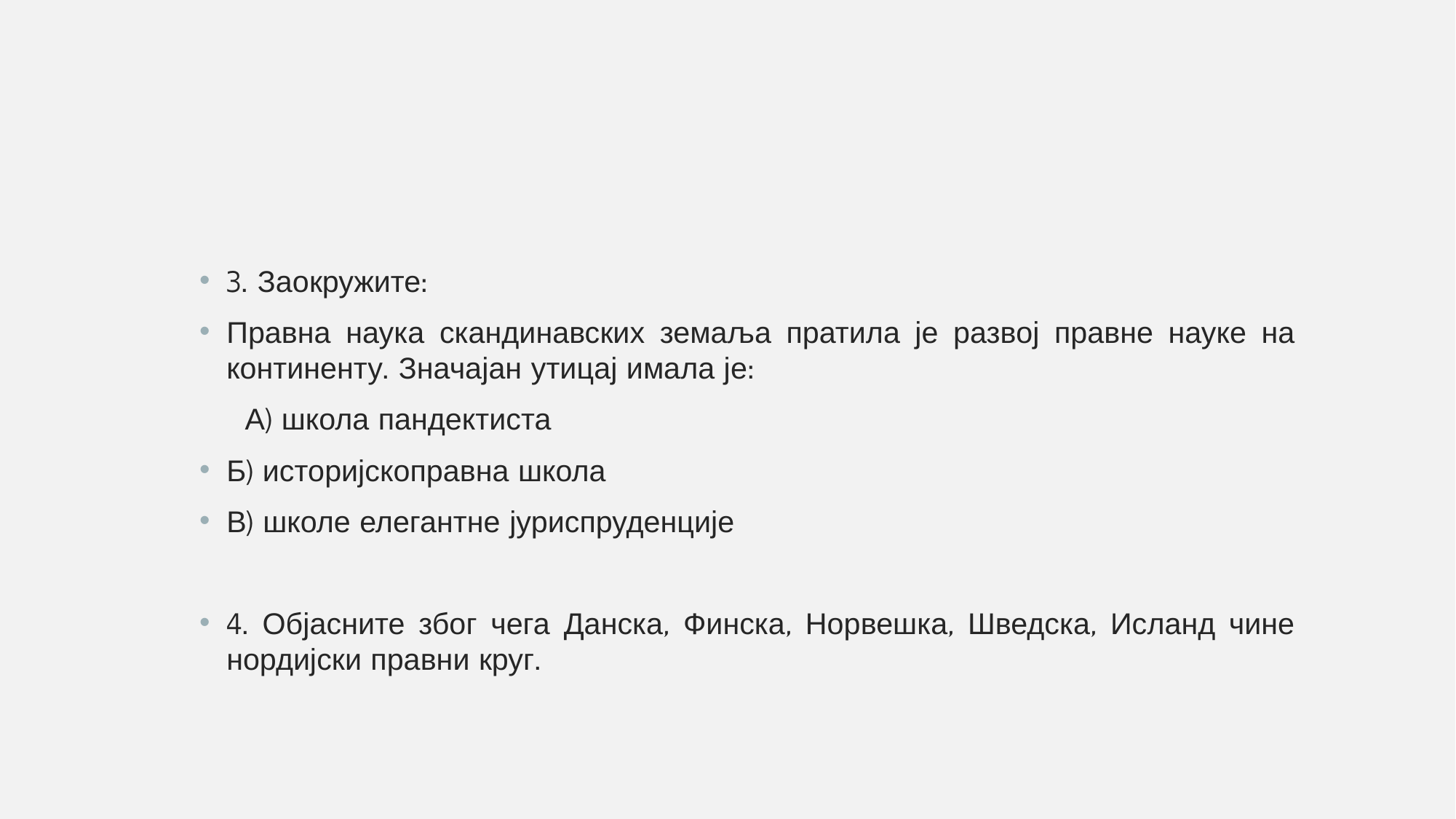

#
3. Заокружите:
Правна наука скандинавских земаља пратила је развој правне науке на континенту. Значајан утицај имала је:
     А) школа пандектиста
Б) историјскоправна школа
В) школе елегантне јуриспруденције

4. Објасните због чега Данска, Финска, Норвешка, Шведска, Исланд чине нордијски правни круг.